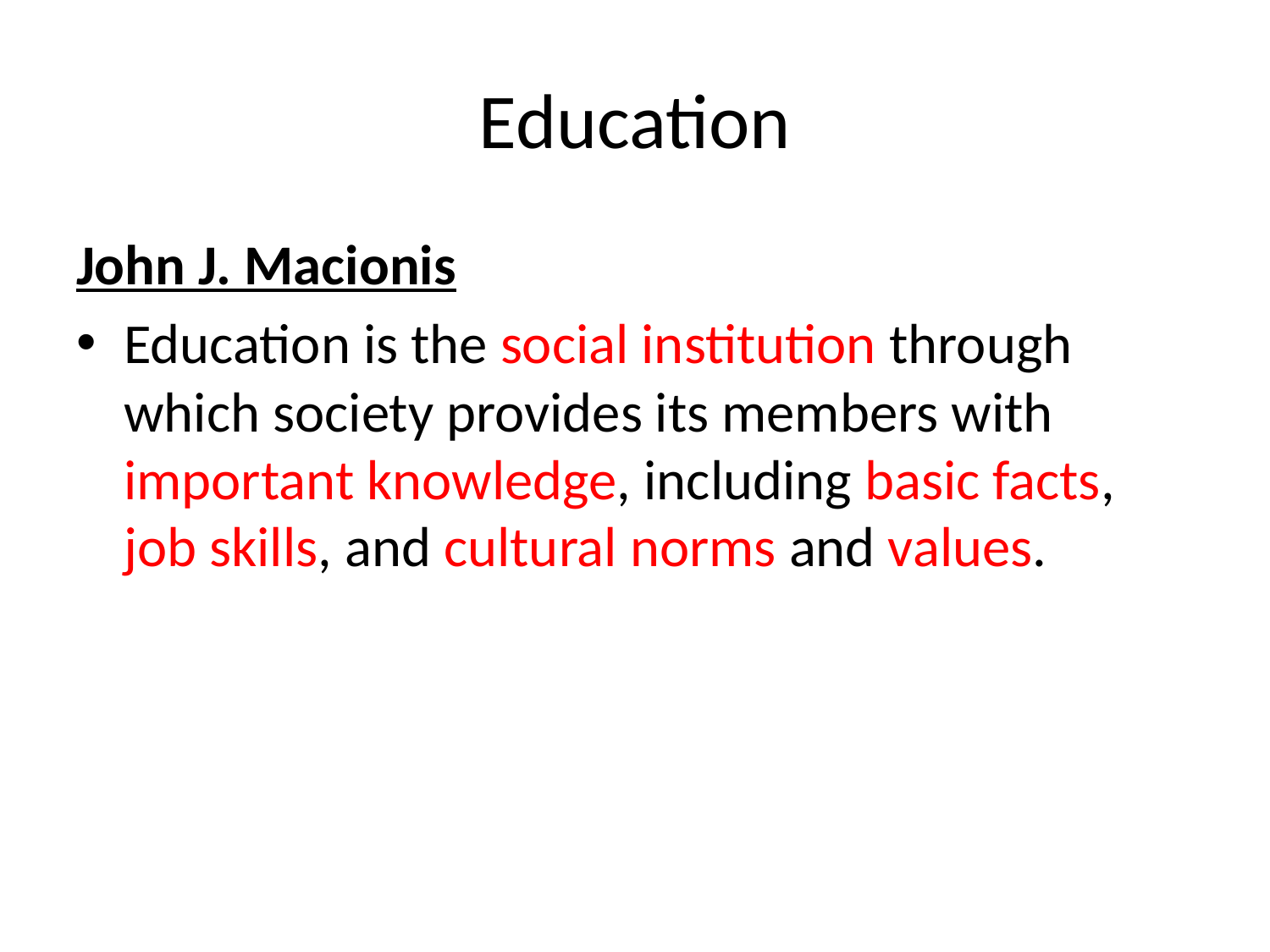

# Education
John J. Macionis
Education is the social institution through which society provides its members with important knowledge, including basic facts, job skills, and cultural norms and values.